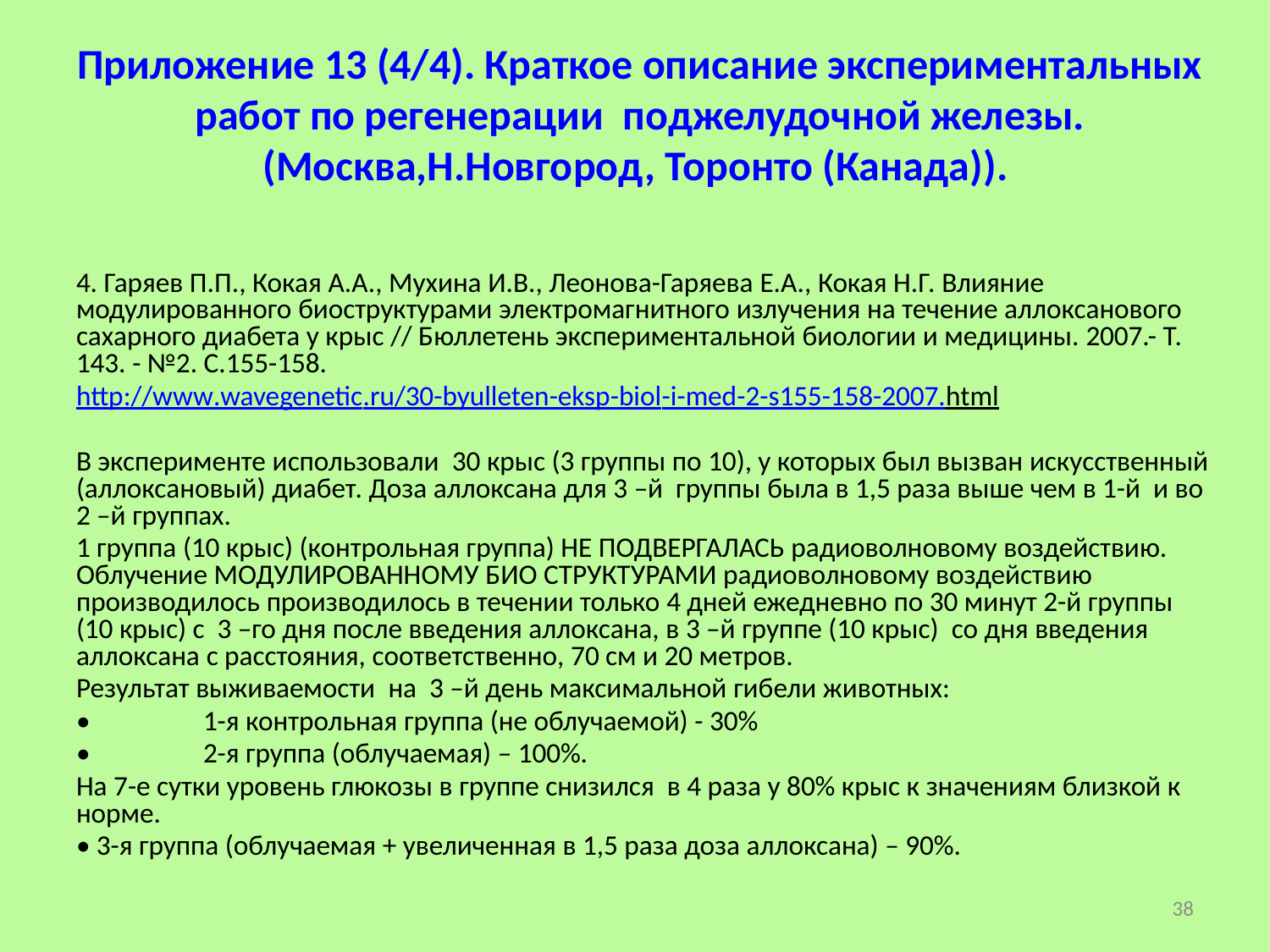

# Приложение 13 (4/4). Краткое описание экспериментальных работ по регенерации  поджелудочной железы. (Москва,Н.Новгород, Торонто (Канада)).

4. Гаряев П.П., Кокая А.А., Мухина И.В., Леонова-Гаряева Е.А., Кокая Н.Г. Влияние модулированного биоструктурами электромагнитного излучения на течение аллоксанового сахарного диабета у крыс // Бюллетень экспериментальной биологии и медицины. 2007.- Т. 143. - №2. С.155-158.
http://www.wavegenetic.ru/30-byulleten-eksp-biol-i-med-2-s155-158-2007.html

В эксперименте использовали  30 крыс (3 группы по 10), у которых был вызван искусственный (аллоксановый) диабет. Доза аллоксана для 3 –й  группы была в 1,5 раза выше чем в 1-й  и во 2 –й группах.
1 группа (10 крыс) (контрольная группа) НЕ ПОДВЕРГАЛАСЬ радиоволновому воздействию. Облучение МОДУЛИРОВАННОМУ БИО СТРУКТУРАМИ радиоволновому воздействию производилось производилось в течении только 4 дней ежедневно по 30 минут 2-й группы (10 крыс) с  3 –го дня после введения аллоксана, в 3 –й группе (10 крыс)  со дня введения аллоксана с расстояния, соответственно, 70 см и 20 метров.
Результат выживаемости  на  3 –й день максимальной гибели животных:
•	1-я контрольная группа (не облучаемой) - 30%
•	2-я группа (облучаемая) – 100%.
На 7-е сутки уровень глюкозы в группе снизился  в 4 раза у 80% крыс к значениям близкой к норме.
• 3-я группа (облучаемая + увеличенная в 1,5 раза доза аллоксана) – 90%.

38